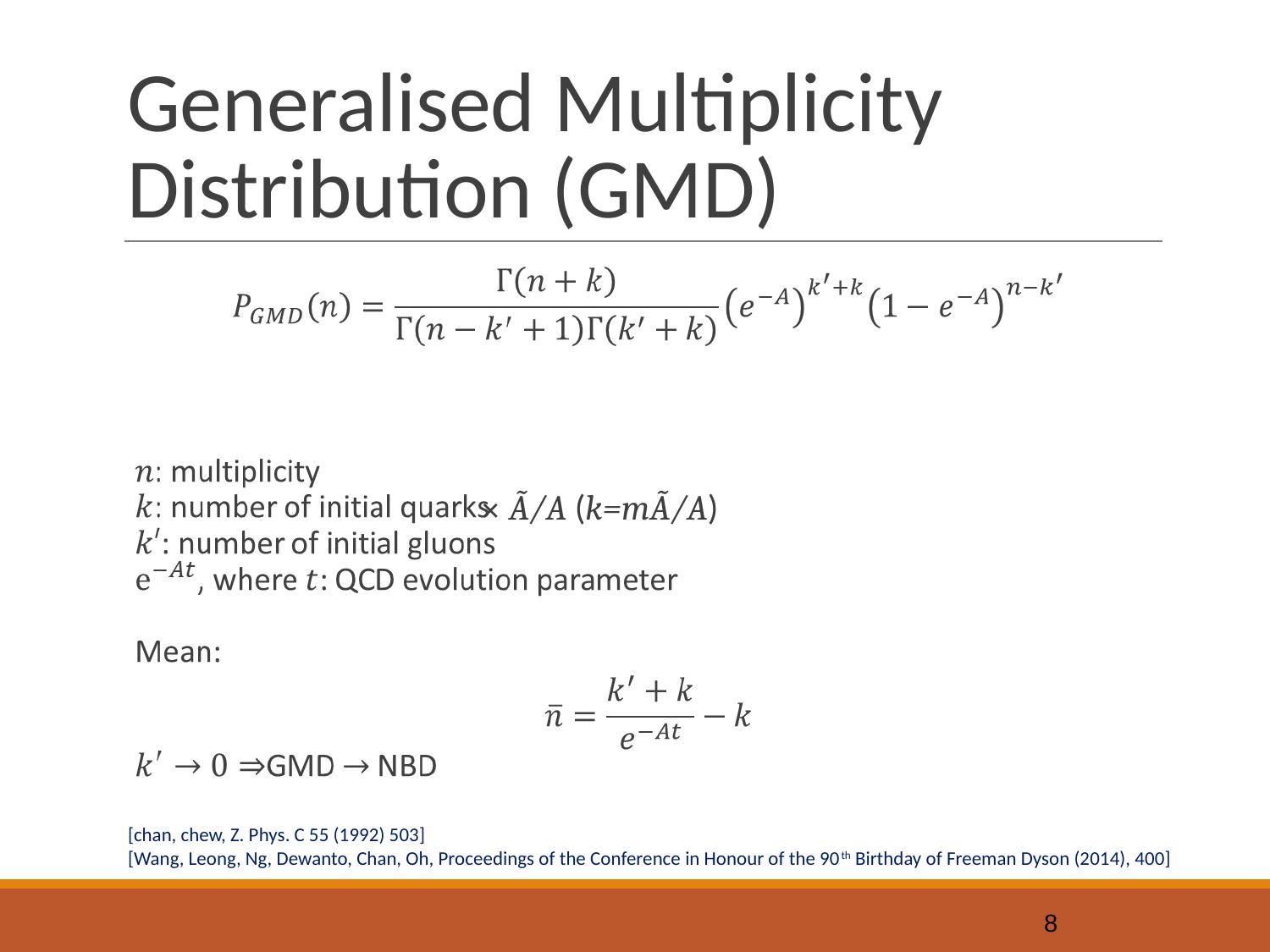

# Generalised Multiplicity Distribution (GMD)

✕ Ã/A (k=mÃ/A)
[chan, chew, Z. Phys. C 55 (1992) 503]
[Wang, Leong, Ng, Dewanto, Chan, Oh, Proceedings of the Conference in Honour of the 90th Birthday of Freeman Dyson (2014), 400]
8